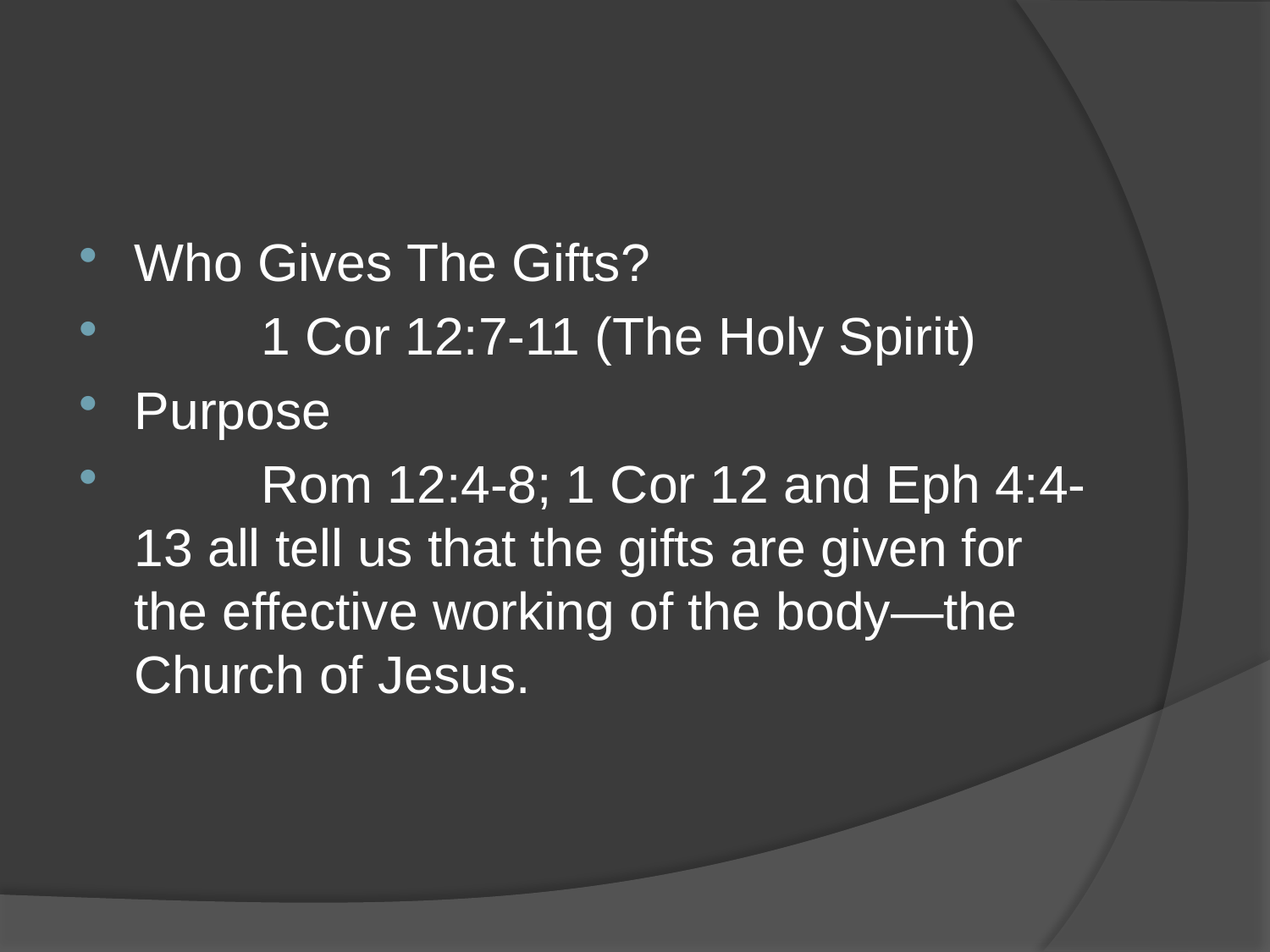

#
Who Gives The Gifts?
	1 Cor 12:7-11 (The Holy Spirit)
Purpose
	Rom 12:4-8; 1 Cor 12 and Eph 4:4-13 all tell us that the gifts are given for the effective working of the body—the Church of Jesus.